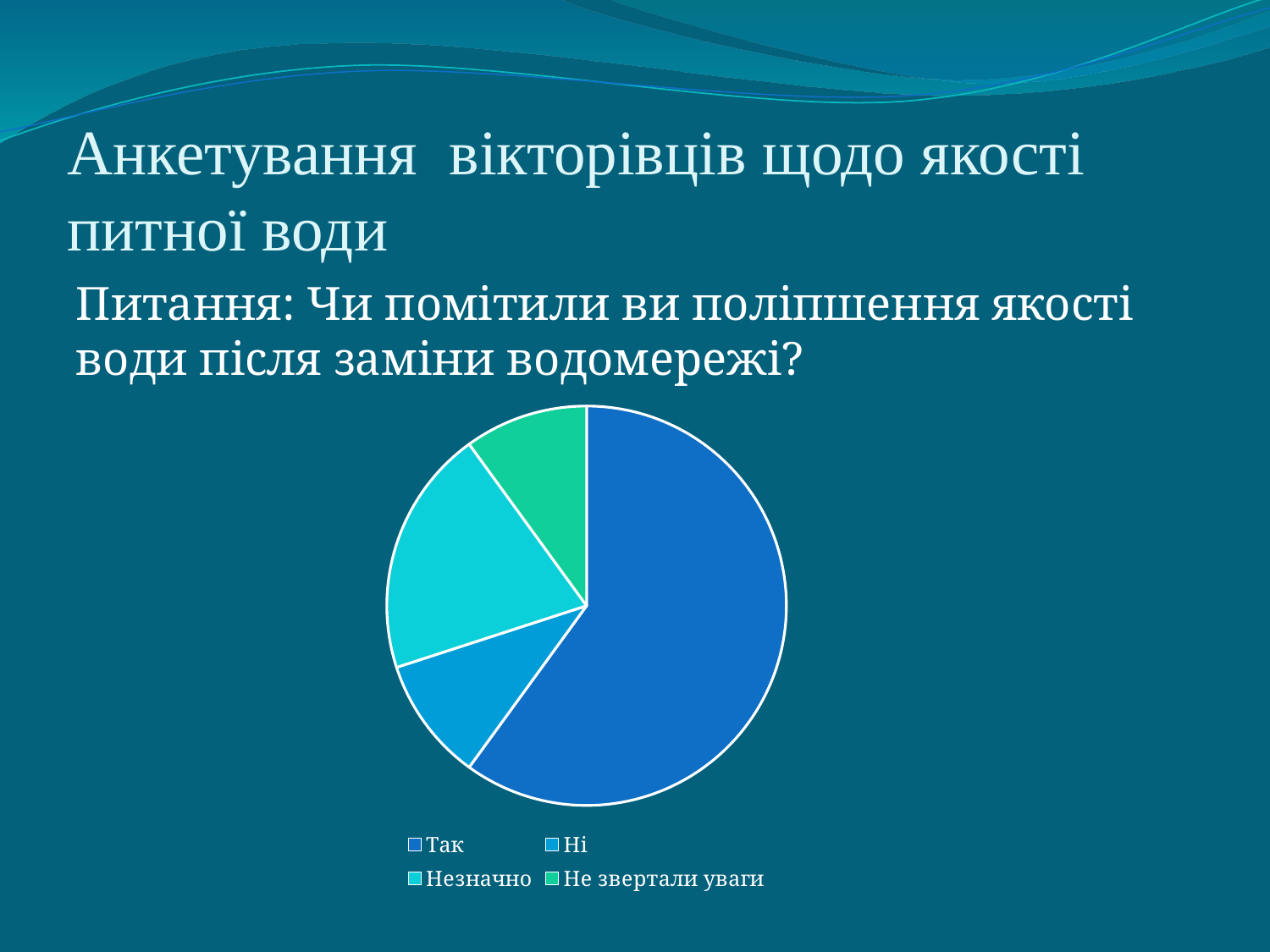

# Анкетування  вікторівців щодо якості питної води
Питання: Чи помітили ви поліпшення якості води після заміни водомережі?

### Chart

| Category | Продажи |
|---|---|
| Так | 60.0 |
| Ні | 10.0 |
| Незначно | 20.0 |
| Не звертали уваги | 10.0 |